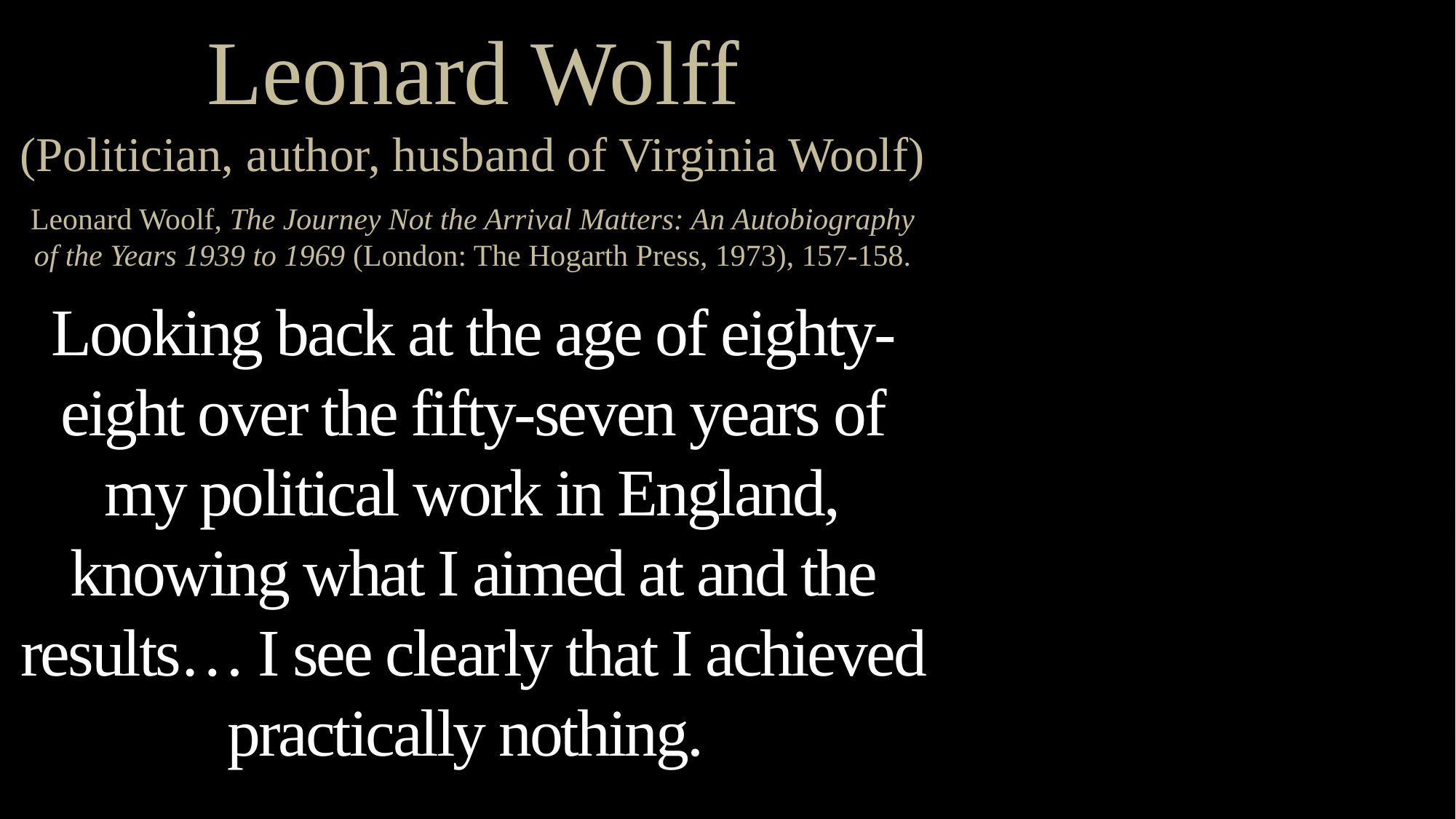

Leonard Wolff
(Politician, author, husband of Virginia Woolf)

Leonard Woolf, The Journey Not the Arrival Matters: An Autobiography of the Years 1939 to 1969 (London: The Hogarth Press, 1973), 157-158.
Looking back at the age of eighty-eight over the fifty-seven years of my political work in England,
knowing what I aimed at and the results… I see clearly that I achieved practically nothing.